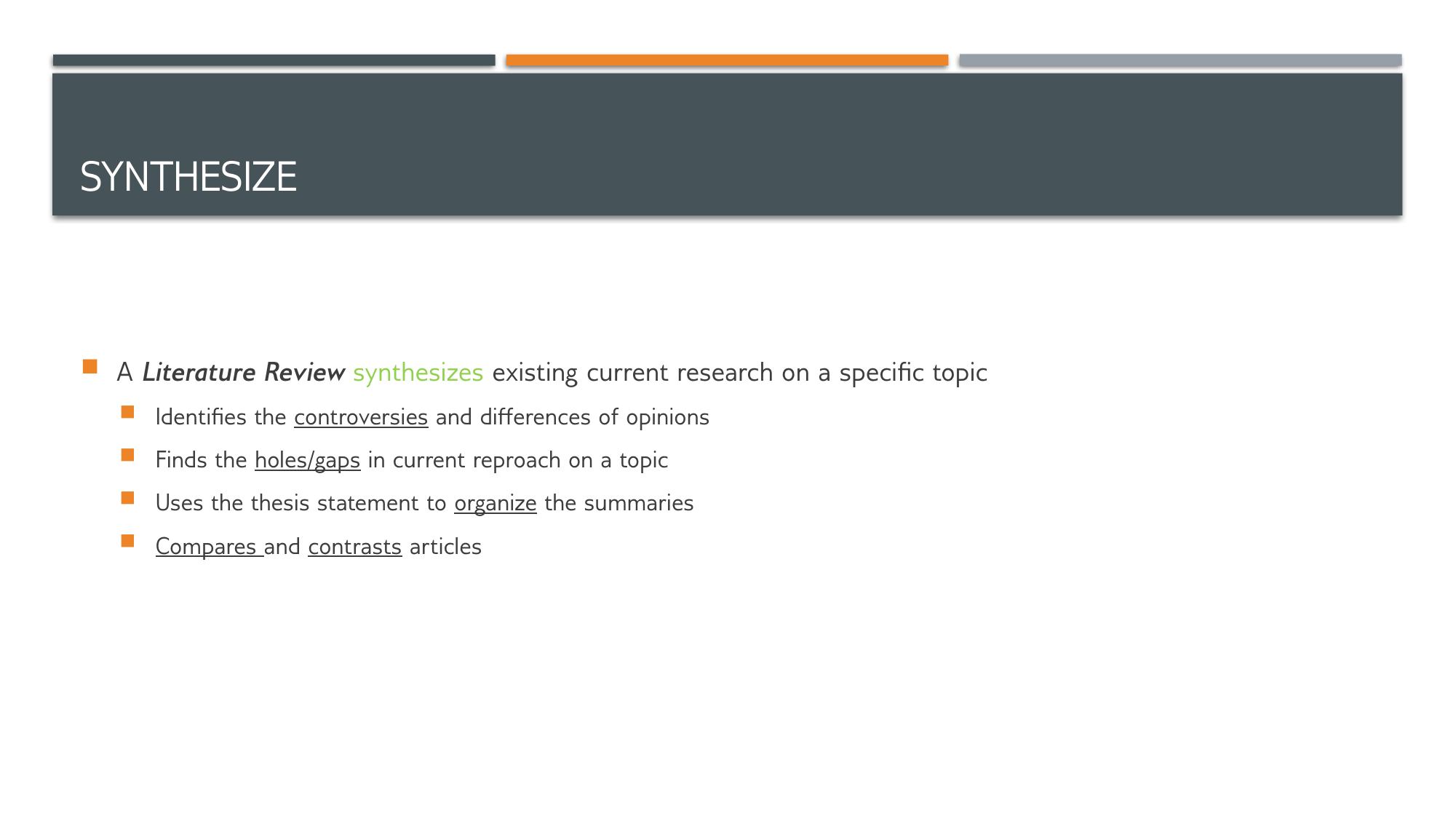

# Synthesize
A Literature Review synthesizes existing current research on a specific topic
Identifies the controversies and differences of opinions
Finds the holes/gaps in current reproach on a topic
Uses the thesis statement to organize the summaries
Compares and contrasts articles